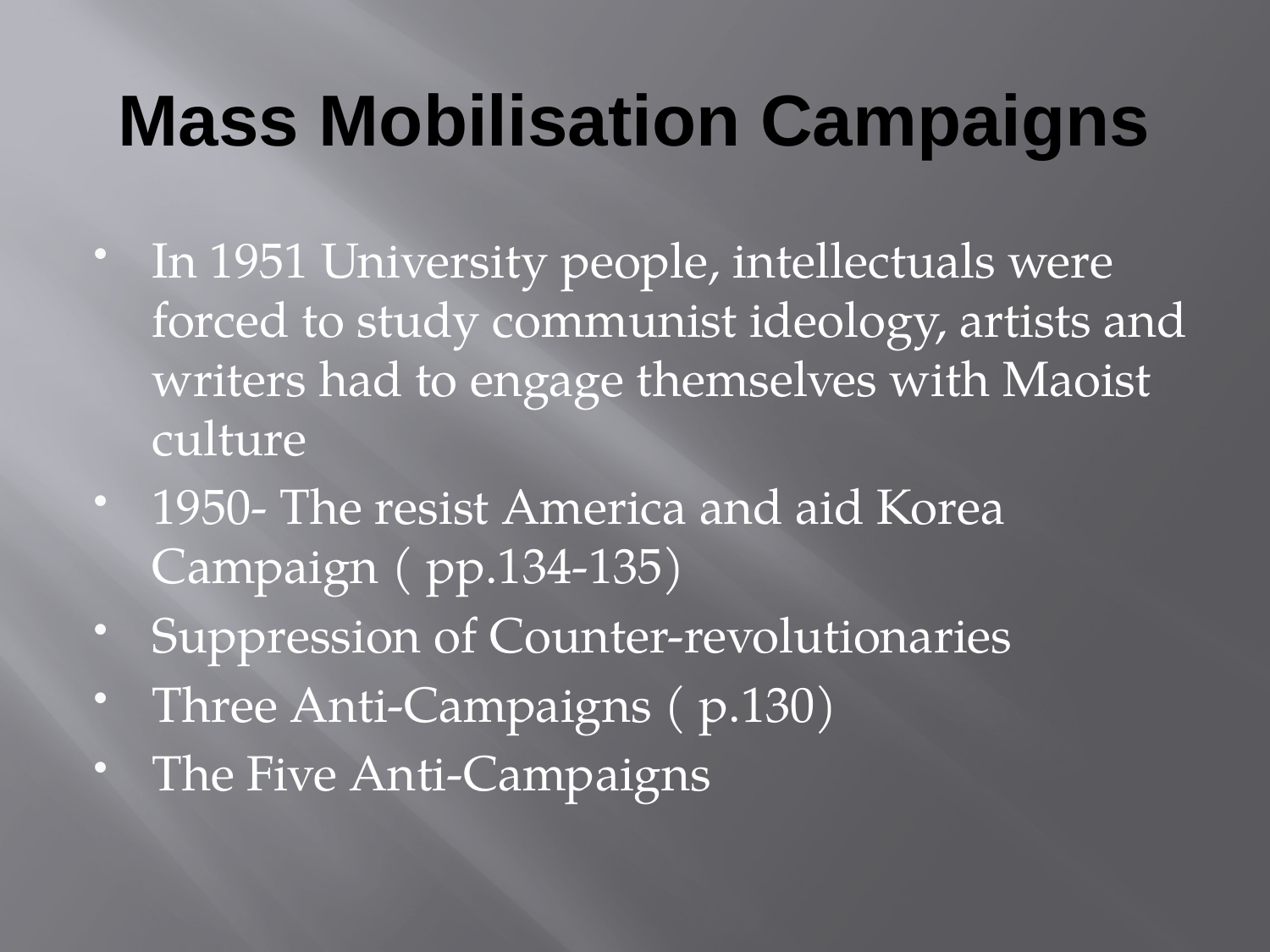

# Mass Mobilisation Campaigns
In 1951 University people, intellectuals were forced to study communist ideology, artists and writers had to engage themselves with Maoist culture
1950- The resist America and aid Korea Campaign ( pp.134-135)
Suppression of Counter-revolutionaries
Three Anti-Campaigns ( p.130)
The Five Anti-Campaigns